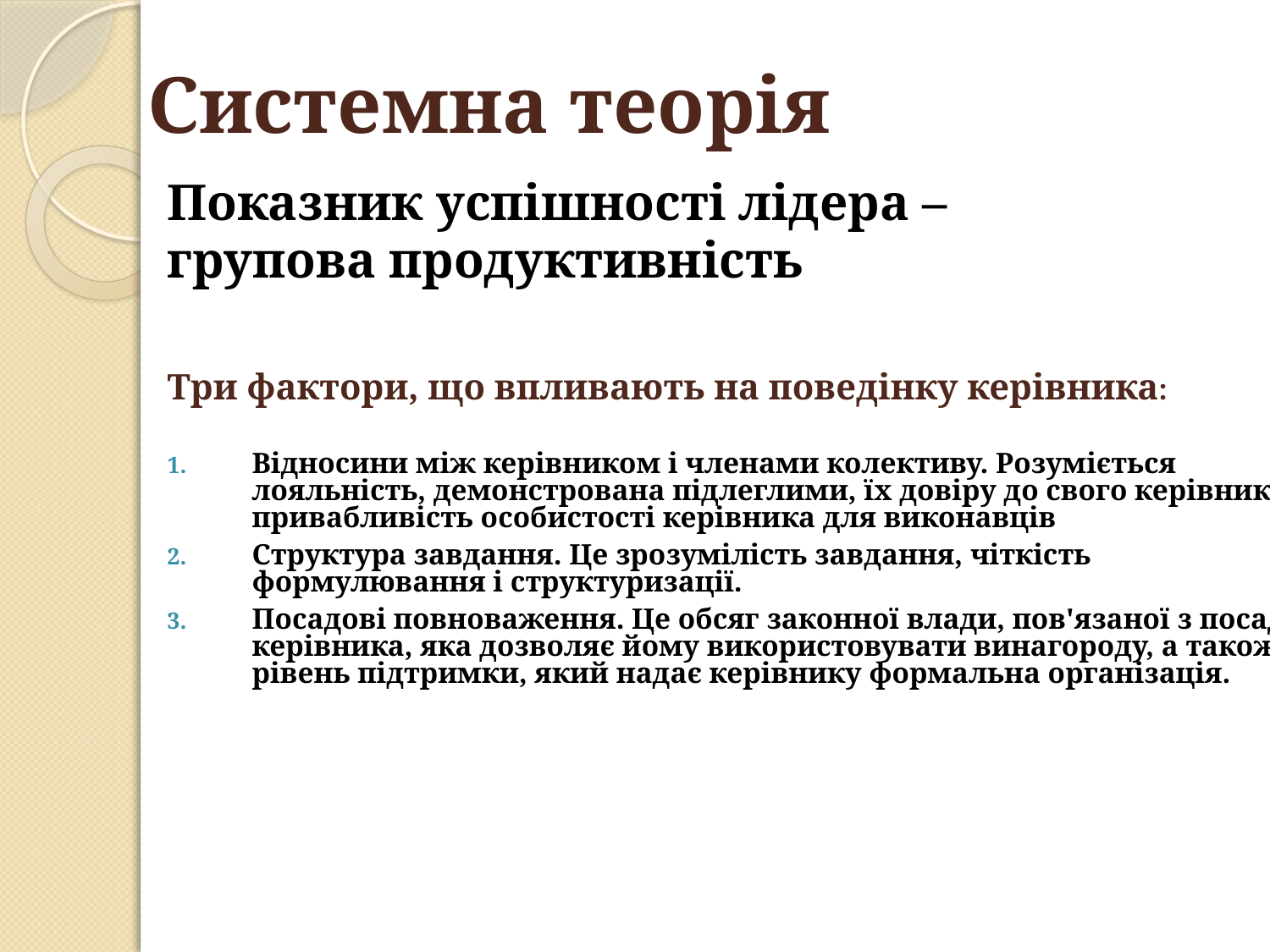

Системна теорія
Показник успішності лідера –
групова продуктивність

Три фактори, що впливають на поведінку керівника:

Відносини між керівником і членами колективу. Розуміється лояльність, демонстрована підлеглими, їх довіру до свого керівника і привабливість особистості керівника для виконавців
Структура завдання. Це зрозумілість завдання, чіткість формулювання і структуризації.
Посадові повноваження. Це обсяг законної влади, пов'язаної з посадою керівника, яка дозволяє йому використовувати винагороду, а також рівень підтримки, який надає керівнику формальна організація.